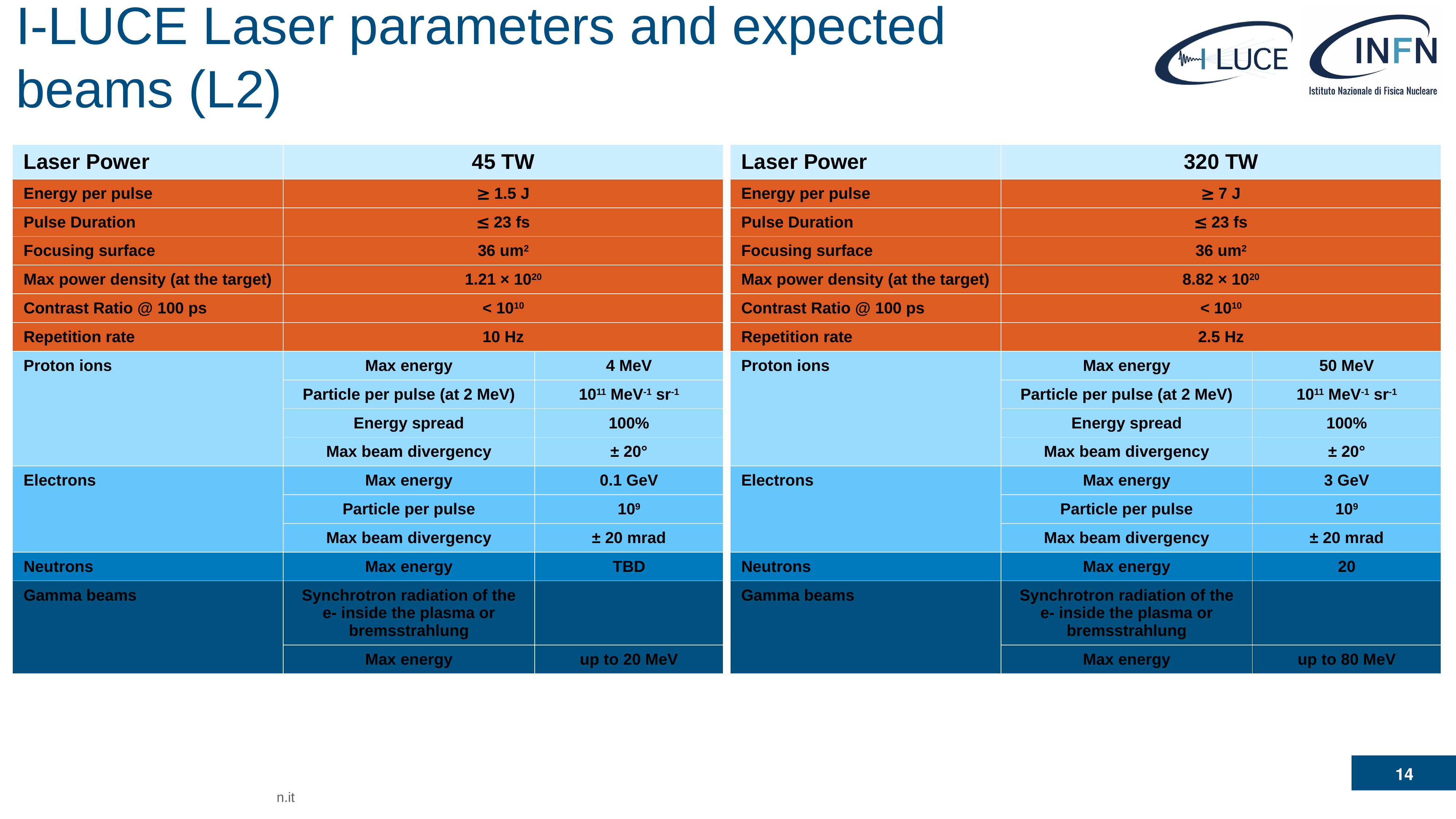

# I-LUCE Laser parameters and expected beams (L2)
| Laser Power | 45 TW |  |
| --- | --- | --- |
| Energy per pulse | ≥ 1.5 J |  |
| Pulse Duration | ≤ 23 fs |  |
| Focusing surface | 36 um2 |  |
| Max power density (at the target) | 1.21 × 1020 |  |
| Contrast Ratio @ 100 ps | < 1010 |  |
| Repetition rate | 10 Hz |  |
| Proton ions | Max energy | 4 MeV |
|  | Particle per pulse (at 2 MeV) | 1011 MeV-1 sr-1 |
|  | Energy spread | 100% |
|  | Max beam divergency | ± 20° |
| Electrons | Max energy | 0.1 GeV |
|  | Particle per pulse | 109 |
|  | Max beam divergency | ± 20 mrad |
| Neutrons | Max energy | TBD |
| Gamma beams | Synchrotron radiation of the e- inside the plasma or bremsstrahlung |  |
|  | Max energy | up to 20 MeV |
| Laser Power | 320 TW |  |
| --- | --- | --- |
| Energy per pulse | ≥ 7 J |  |
| Pulse Duration | ≤ 23 fs |  |
| Focusing surface | 36 um2 |  |
| Max power density (at the target) | 8.82 × 1020 |  |
| Contrast Ratio @ 100 ps | < 1010 |  |
| Repetition rate | 2.5 Hz |  |
| Proton ions | Max energy | 50 MeV |
|  | Particle per pulse (at 2 MeV) | 1011 MeV-1 sr-1 |
|  | Energy spread | 100% |
|  | Max beam divergency | ± 20° |
| Electrons | Max energy | 3 GeV |
|  | Particle per pulse | 109 |
|  | Max beam divergency | ± 20 mrad |
| Neutrons | Max energy | 20 |
| Gamma beams | Synchrotron radiation of the e- inside the plasma or bremsstrahlung |  |
|  | Max energy | up to 80 MeV |
14